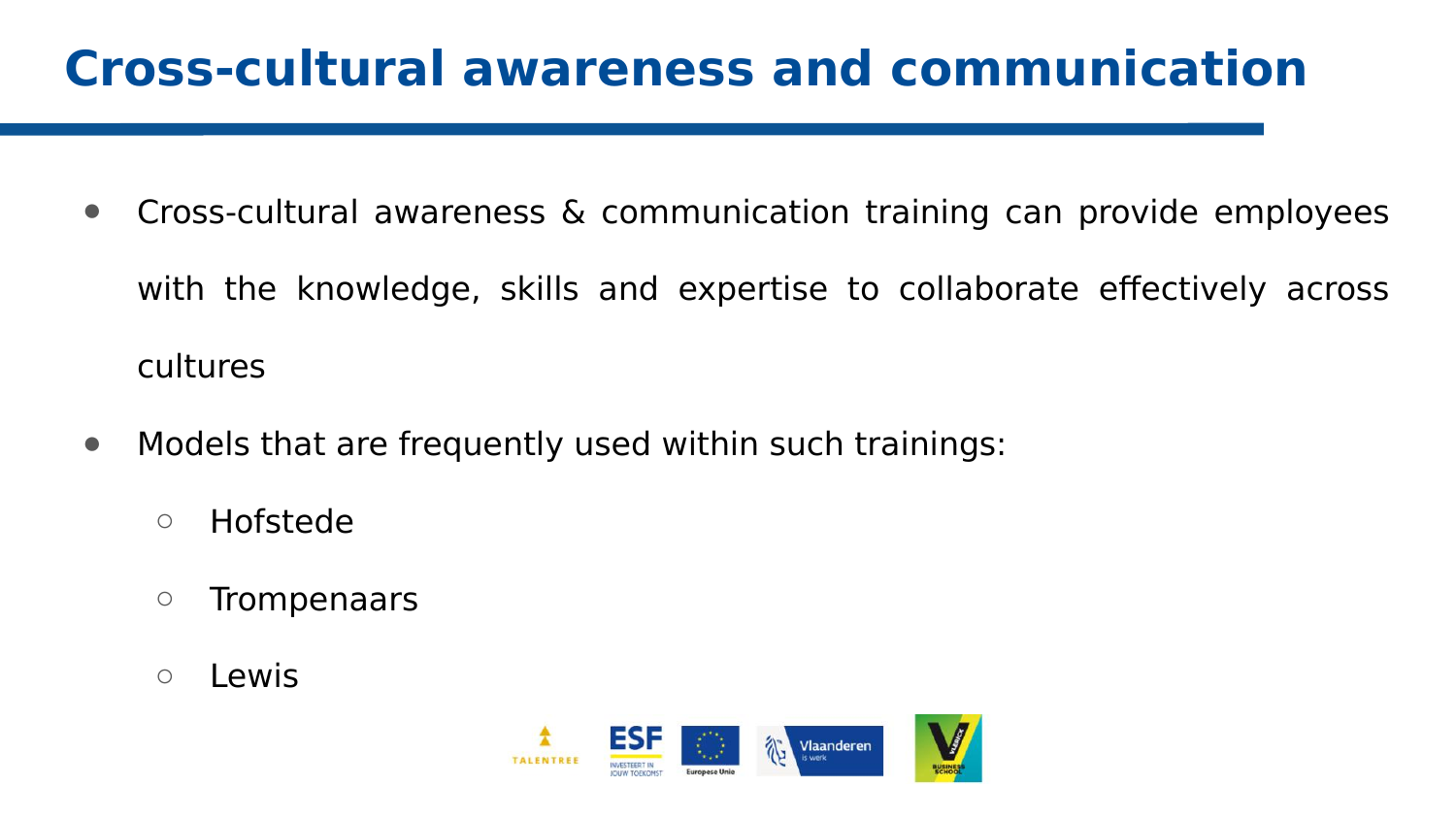

# Cross-cultural awareness and communication
Cross-cultural awareness & communication training can provide employees with the knowledge, skills and expertise to collaborate effectively across cultures
Models that are frequently used within such trainings:
Hofstede
Trompenaars
Lewis